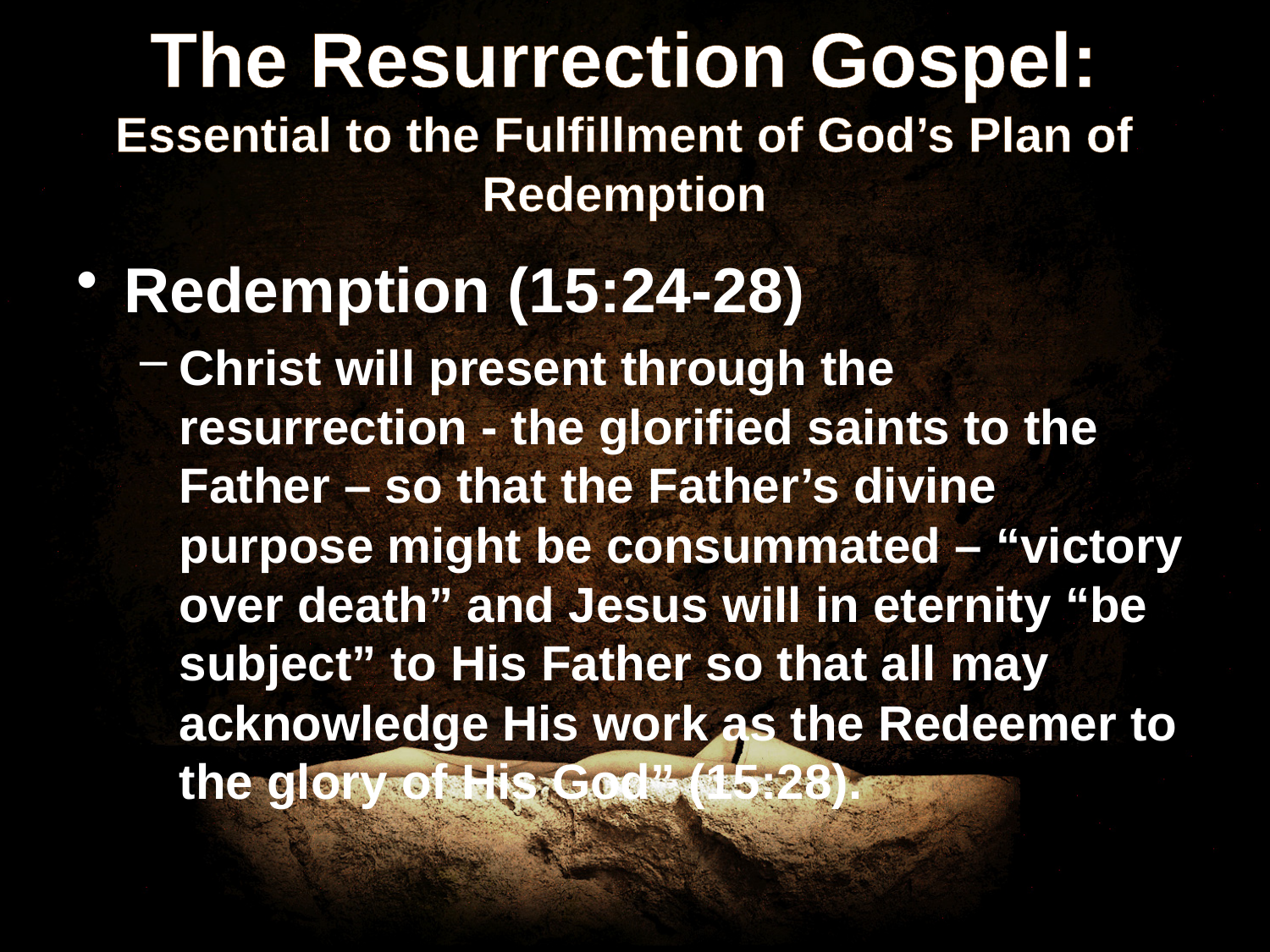

# The Resurrection Gospel: Essential to the Fulfillment of God’s Plan of Redemption
Redemption (15:24-28)
Christ will present through the resurrection - the glorified saints to the Father – so that the Father’s divine purpose might be consummated – “victory over death” and Jesus will in eternity “be subject” to His Father so that all may acknowledge His work as the Redeemer to the glory of His God” (15:28).